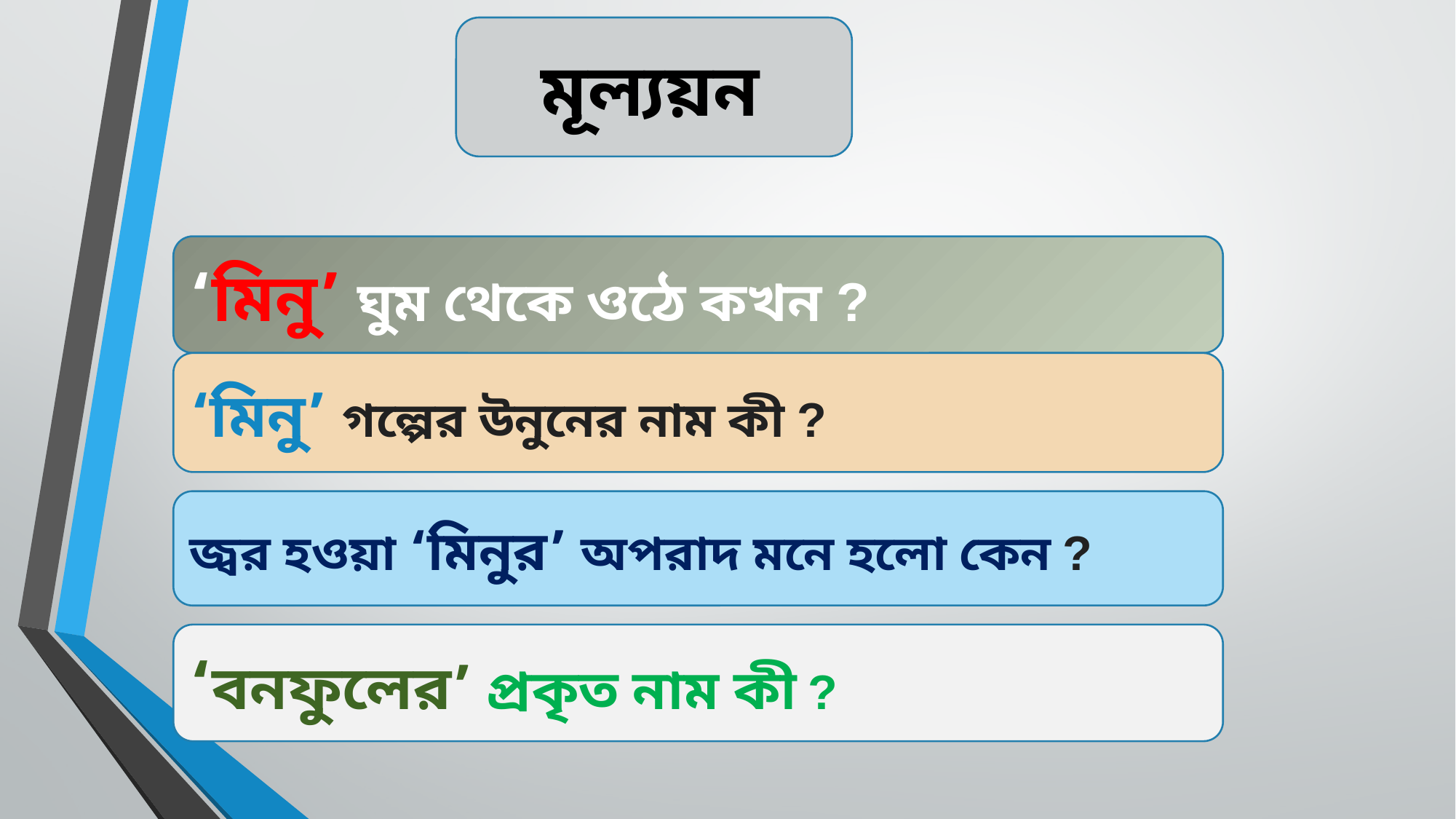

মূল্যয়ন
‘মিনু’ ঘুম থেকে ওঠে কখন ?
‘মিনু’ গল্পের উনুনের নাম কী ?
জ্বর হওয়া ‘মিনুর’ অপরাদ মনে হলো কেন ?
‘বনফুলের’ প্রকৃত নাম কী ?